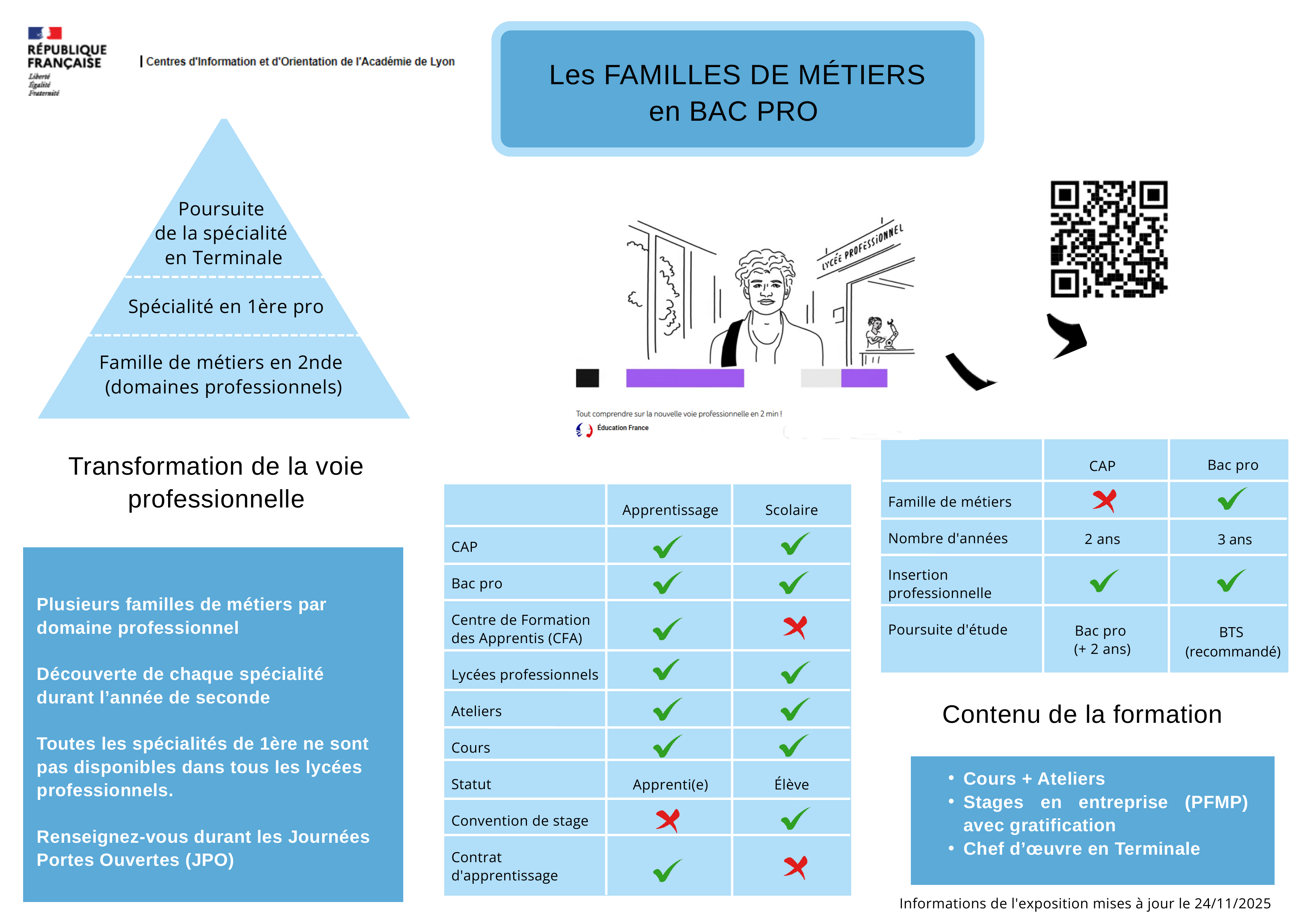

Les FAMILLES DE MÉTIERS en BAC PRO

Poursuite
de la spécialité
en Terminale

Spécialité en 1ère pro

Famille de métiers en 2nde
(domaines professionnels)

Transformation de la voie professionnelle
Bac pro

 3 ans

BTS
(recommandé)

CAP

2 ans

Bac pro
(+ 2 ans)

Famille de métiers

Nombre d'années

Insertion professionnelle

Poursuite d'étude

Apprentissage

Apprenti(e)

Scolaire

Élève

CAP

Bac pro

Centre de Formation des Apprentis (CFA)

Lycées professionnels

Ateliers

Cours

Statut

Convention de stage

Contrat d'apprentissage

Plusieurs familles de métiers par domaine professionnel

Découverte de chaque spécialité durant l’année de seconde

Toutes les spécialités de 1ère ne sont pas disponibles dans tous les lycées professionnels.

Renseignez-vous durant les Journées Portes Ouvertes (JPO)

Contenu de la formation

Cours + Ateliers
Stages en entreprise (PFMP) avec gratification
Chef d’œuvre en Terminale

Informations de l'exposition mises à jour le 24/11/2025